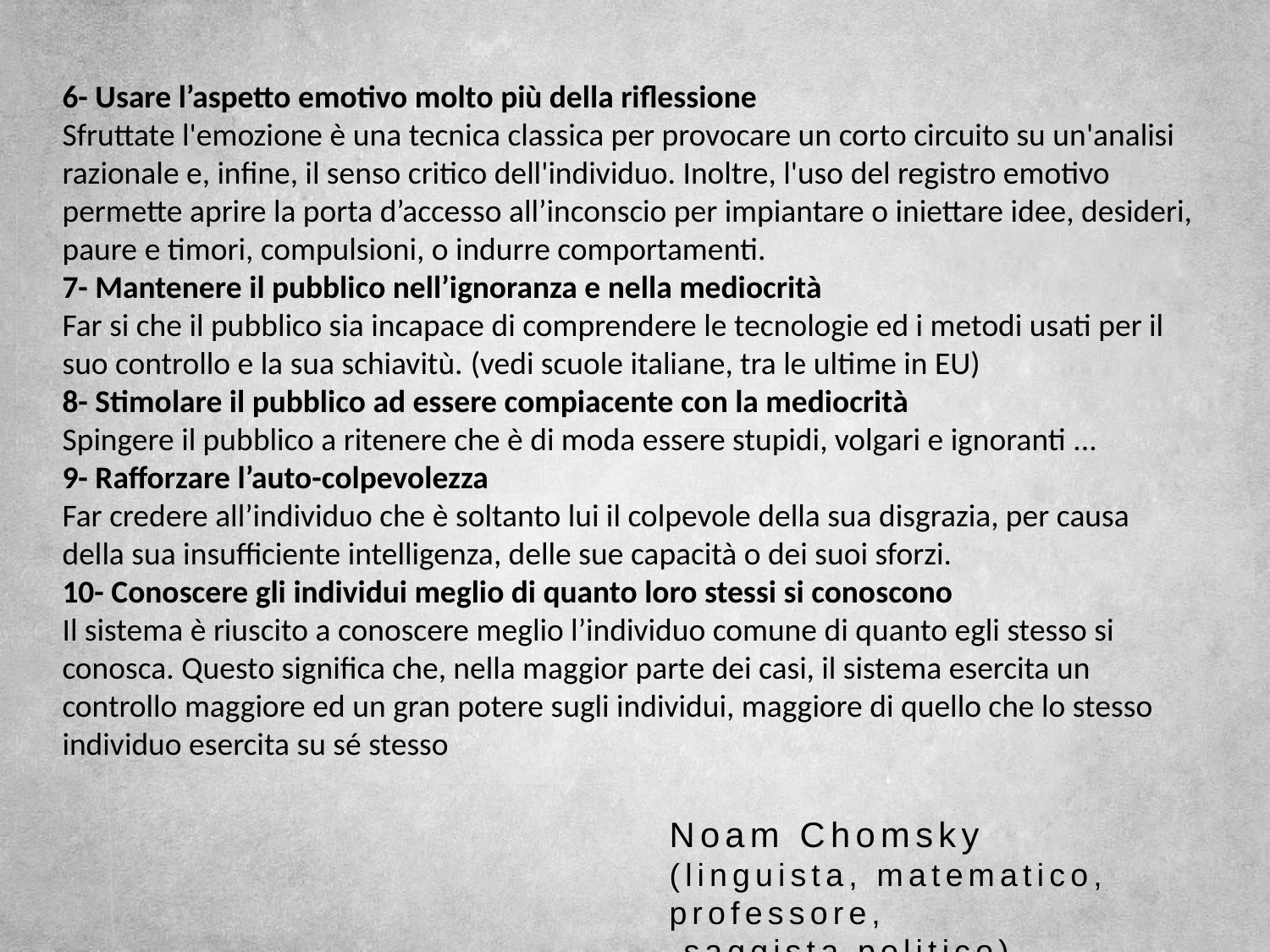

6- Usare l’aspetto emotivo molto più della riflessione 
Sfruttate l'emozione è una tecnica classica per provocare un corto circuito su un'analisi razionale e, infine, il senso critico dell'individuo. Inoltre, l'uso del registro emotivo permette aprire la porta d’accesso all’inconscio per impiantare o iniettare idee, desideri, paure e timori, compulsioni, o indurre comportamenti.
7- Mantenere il pubblico nell’ignoranza e nella mediocrità
Far si che il pubblico sia incapace di comprendere le tecnologie ed i metodi usati per il suo controllo e la sua schiavitù. (vedi scuole italiane, tra le ultime in EU)
8- Stimolare il pubblico ad essere compiacente con la mediocrità
Spingere il pubblico a ritenere che è di moda essere stupidi, volgari e ignoranti ...
9- Rafforzare l’auto-colpevolezza
Far credere all’individuo che è soltanto lui il colpevole della sua disgrazia, per causa della sua insufficiente intelligenza, delle sue capacità o dei suoi sforzi.
10- Conoscere gli individui meglio di quanto loro stessi si conoscono
Il sistema è riuscito a conoscere meglio l’individuo comune di quanto egli stesso si conosca. Questo significa che, nella maggior parte dei casi, il sistema esercita un controllo maggiore ed un gran potere sugli individui, maggiore di quello che lo stesso individuo esercita su sé stesso
Noam Chomsky
(linguista, matematico, professore,
 saggista politico)